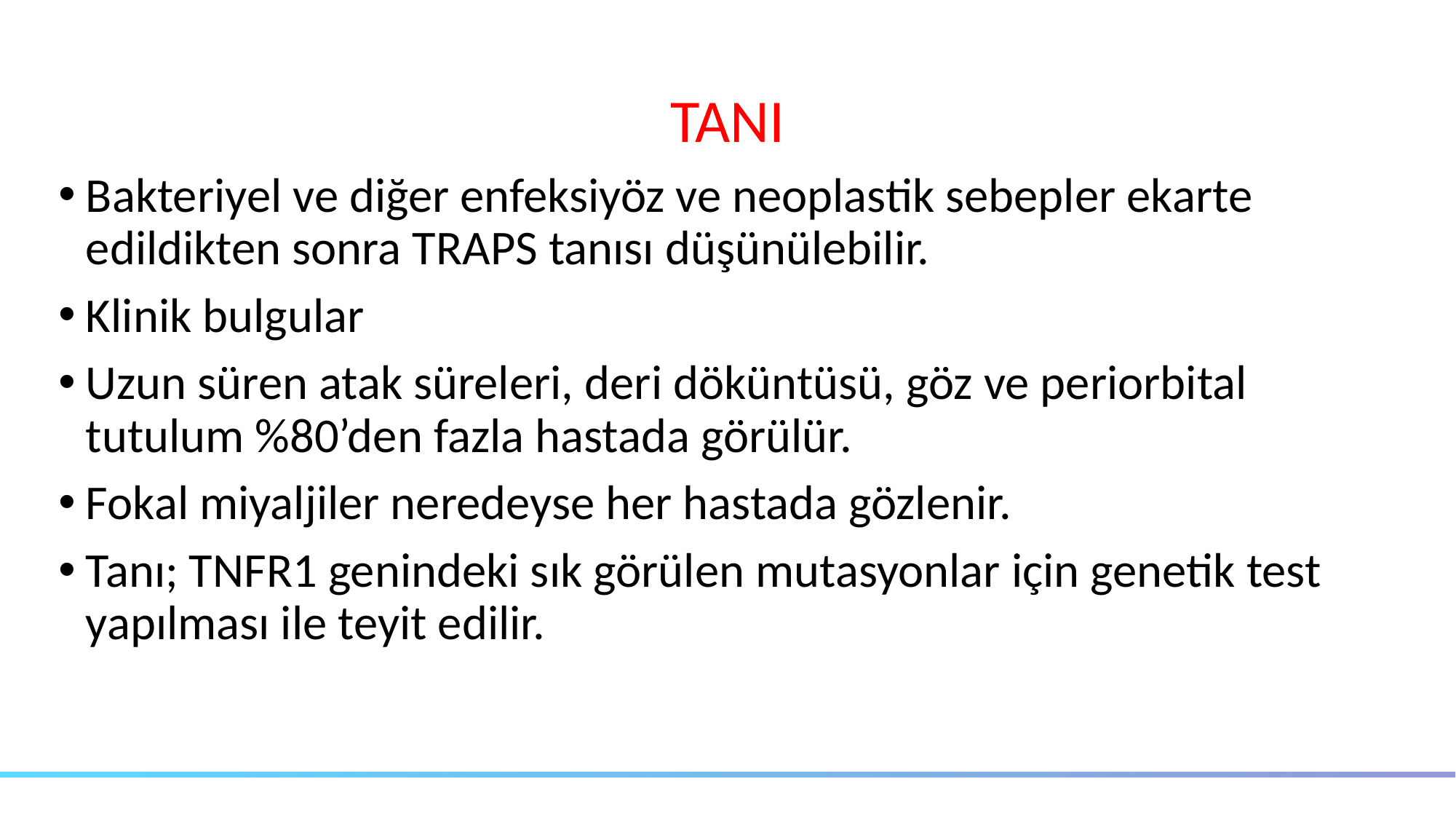

# TANI
Bakteriyel ve diğer enfeksiyöz ve neoplastik sebepler ekarte edildikten sonra TRAPS tanısı düşünülebilir.
Klinik bulgular
Uzun süren atak süreleri, deri döküntüsü, göz ve periorbital tutulum %80’den fazla hastada görülür.
Fokal miyaljiler neredeyse her hastada gözlenir.
Tanı; TNFR1 genindeki sık görülen mutasyonlar için genetik test yapılması ile teyit edilir.